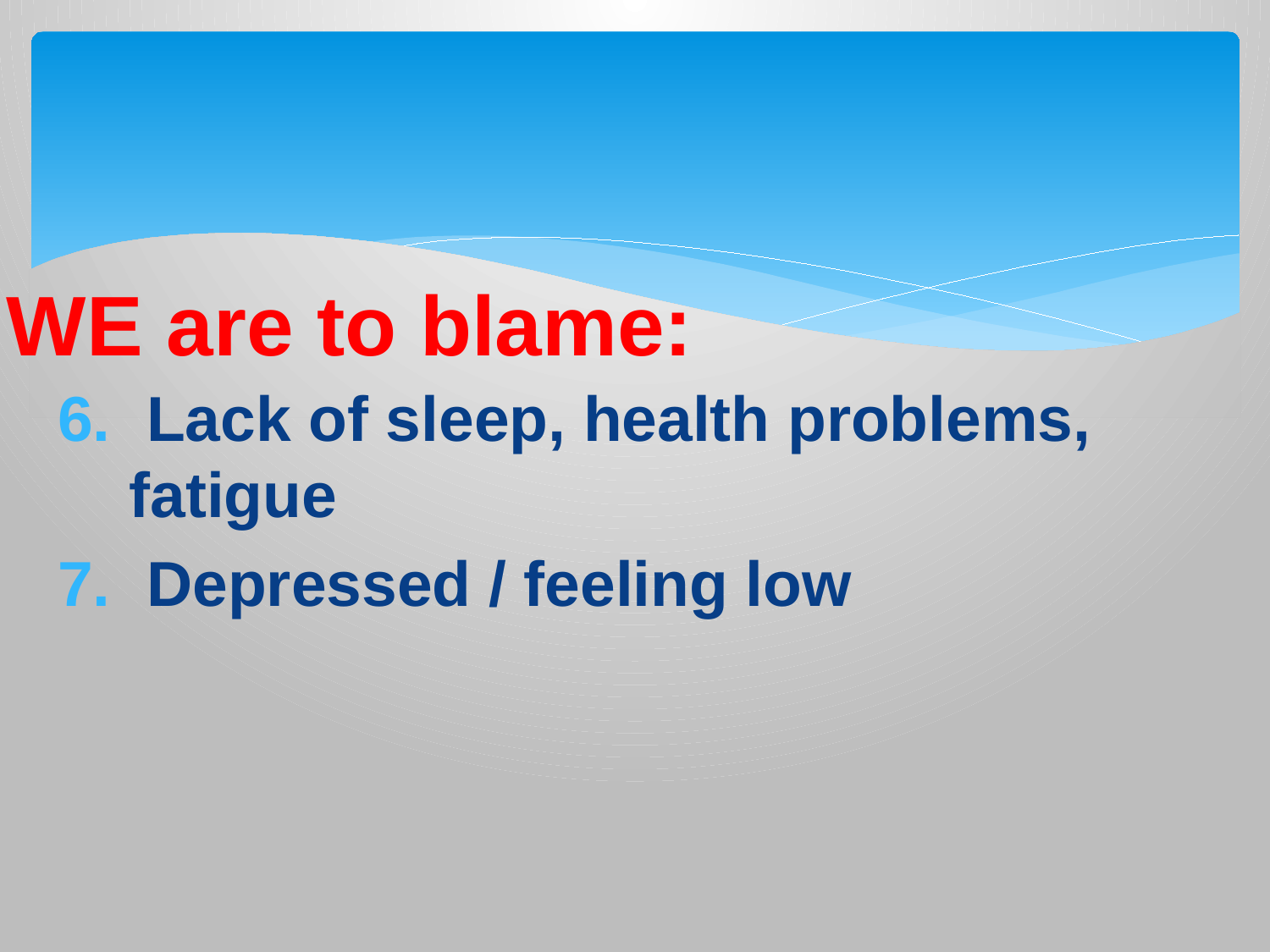

#
WE are to blame:
 Lack of sleep, health problems, fatigue
 Depressed / feeling low